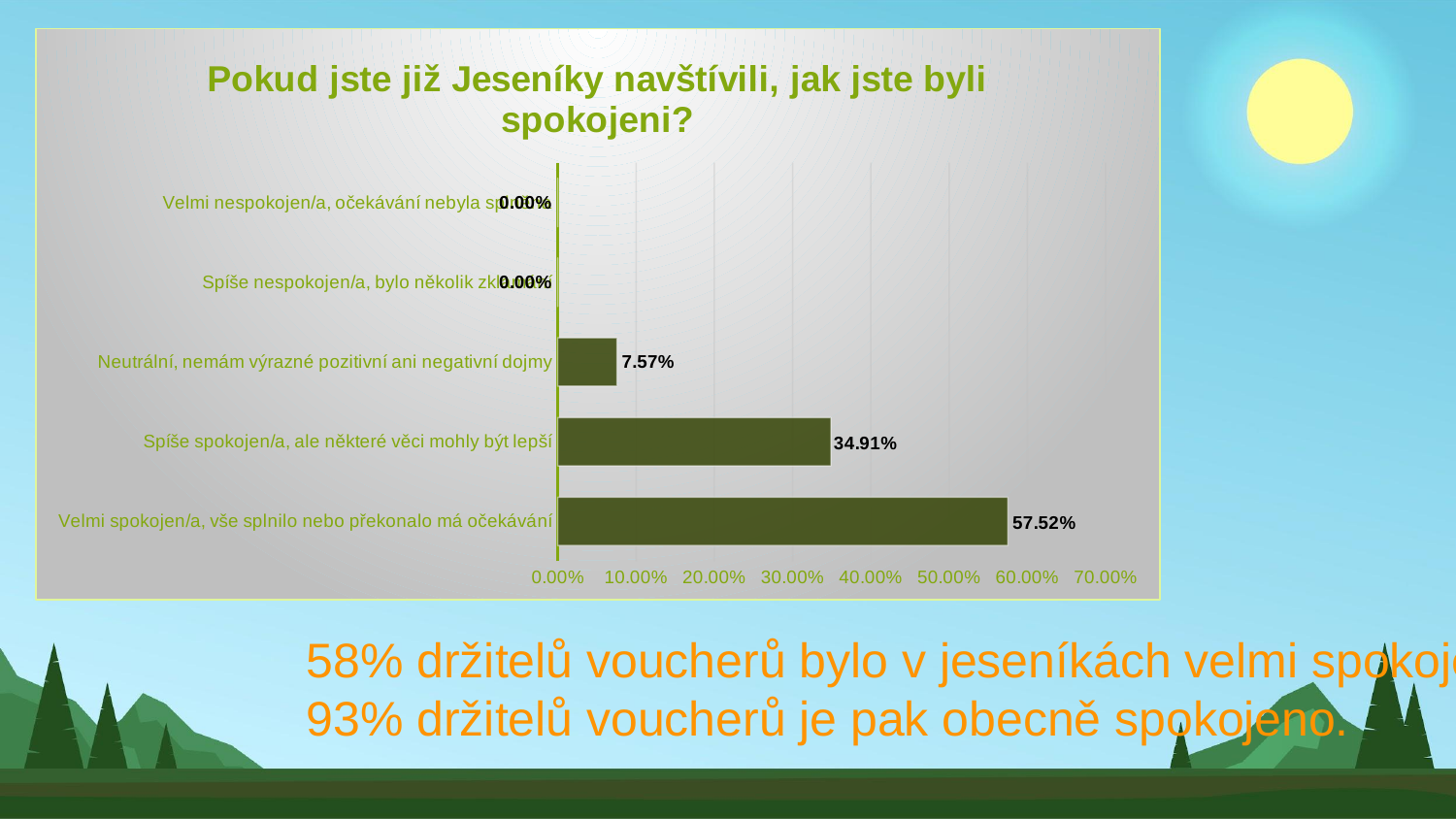

### Chart: Pokud jste již Jeseníky navštívili, jak jste byli spokojeni?

| Category |  |
|---|---|
| Velmi spokojen/a, vše splnilo nebo překonalo má očekávání | 0.5751840168243953 |
| Spíše spokojen/a, ale některé věci mohly být lepší | 0.3491062039957939 |
| Neutrální, nemám výrazné pozitivní ani negativní dojmy | 0.07570977917981073 |
| Spíše nespokojen/a, bylo několik zklamání | 0.0 |
| Velmi nespokojen/a, očekávání nebyla splněna | 0.0 |
# 58% držitelů voucherů bylo v jeseníkách velmi spokojeni.
93% držitelů voucherů je pak obecně spokojeno.